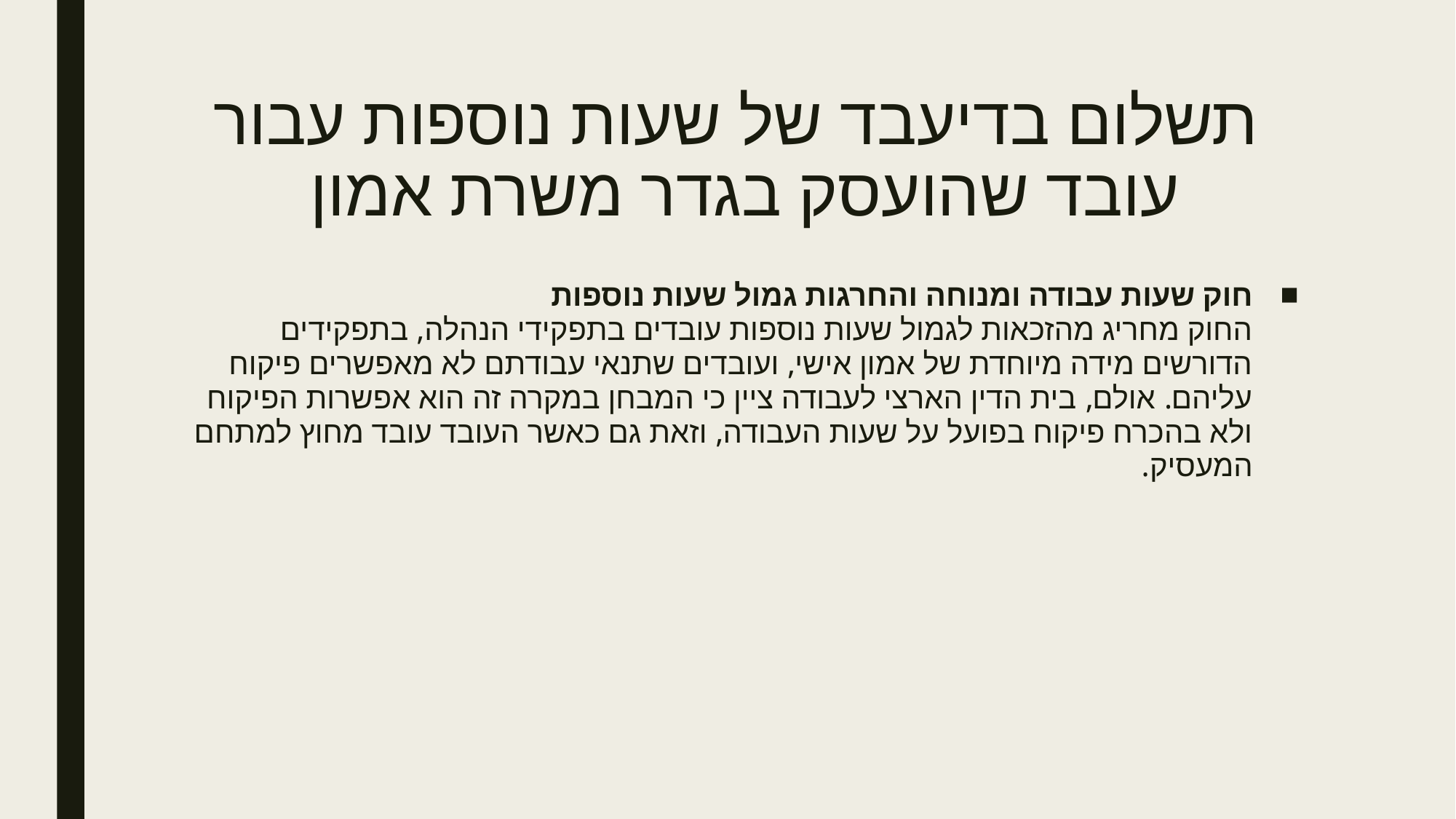

# תשלום בדיעבד של שעות נוספות עבור עובד שהועסק בגדר משרת אמון
חוק שעות עבודה ומנוחה והחרגות גמול שעות נוספות
החוק מחריג מהזכאות לגמול שעות נוספות עובדים בתפקידי הנהלה, בתפקידים הדורשים מידה מיוחדת של אמון אישי, ועובדים שתנאי עבודתם לא מאפשרים פיקוח עליהם. אולם, בית הדין הארצי לעבודה ציין כי המבחן במקרה זה הוא אפשרות הפיקוח ולא בהכרח פיקוח בפועל על שעות העבודה, וזאת גם כאשר העובד עובד מחוץ למתחם המעסיק.